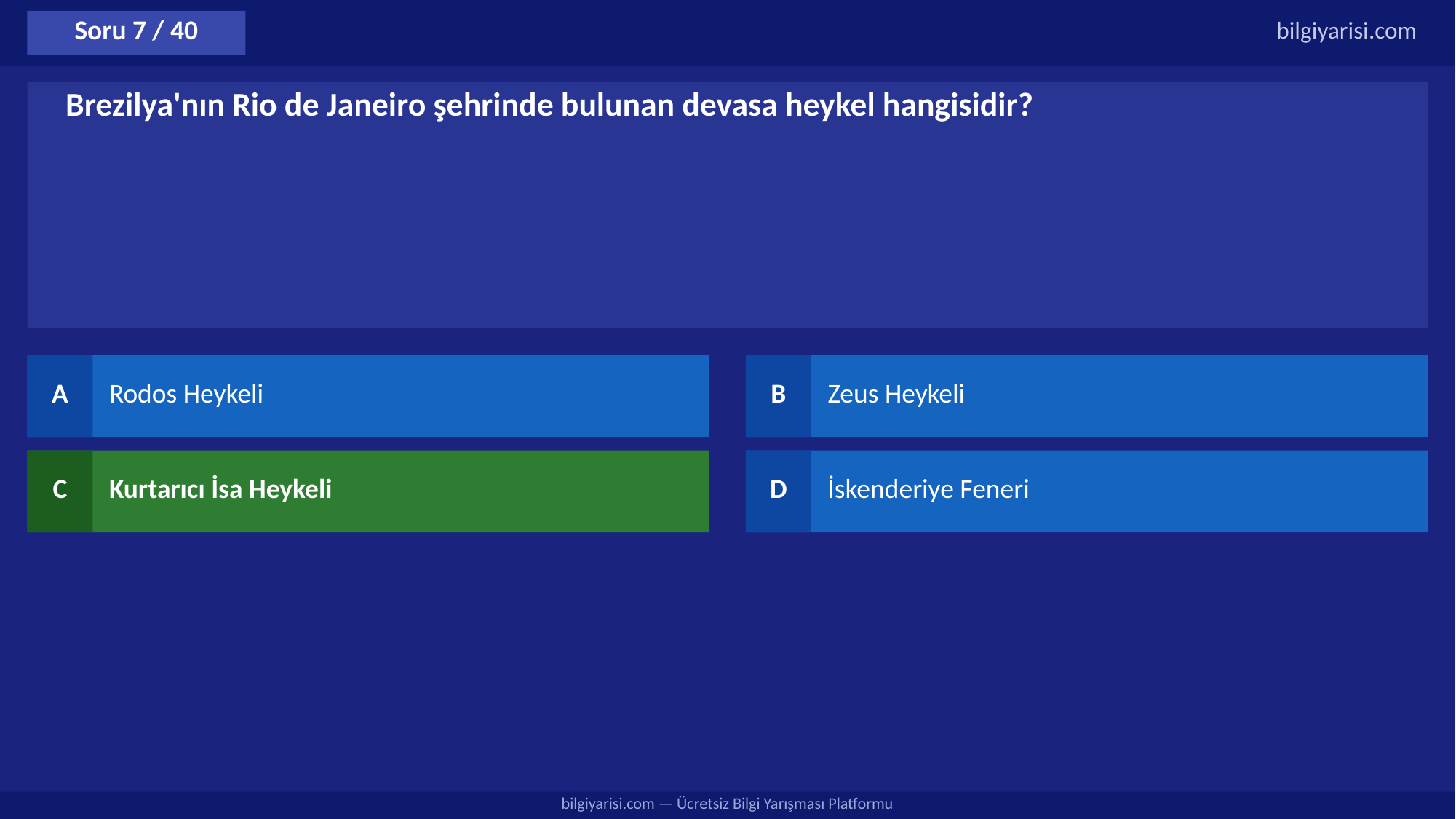

Soru 7 / 40
bilgiyarisi.com

Brezilya'nın Rio de Janeiro şehrinde bulunan devasa heykel hangisidir?

A
Rodos Heykeli

B
Zeus Heykeli

C
Kurtarıcı İsa Heykeli

D
İskenderiye Feneri
bilgiyarisi.com — Ücretsiz Bilgi Yarışması Platformu